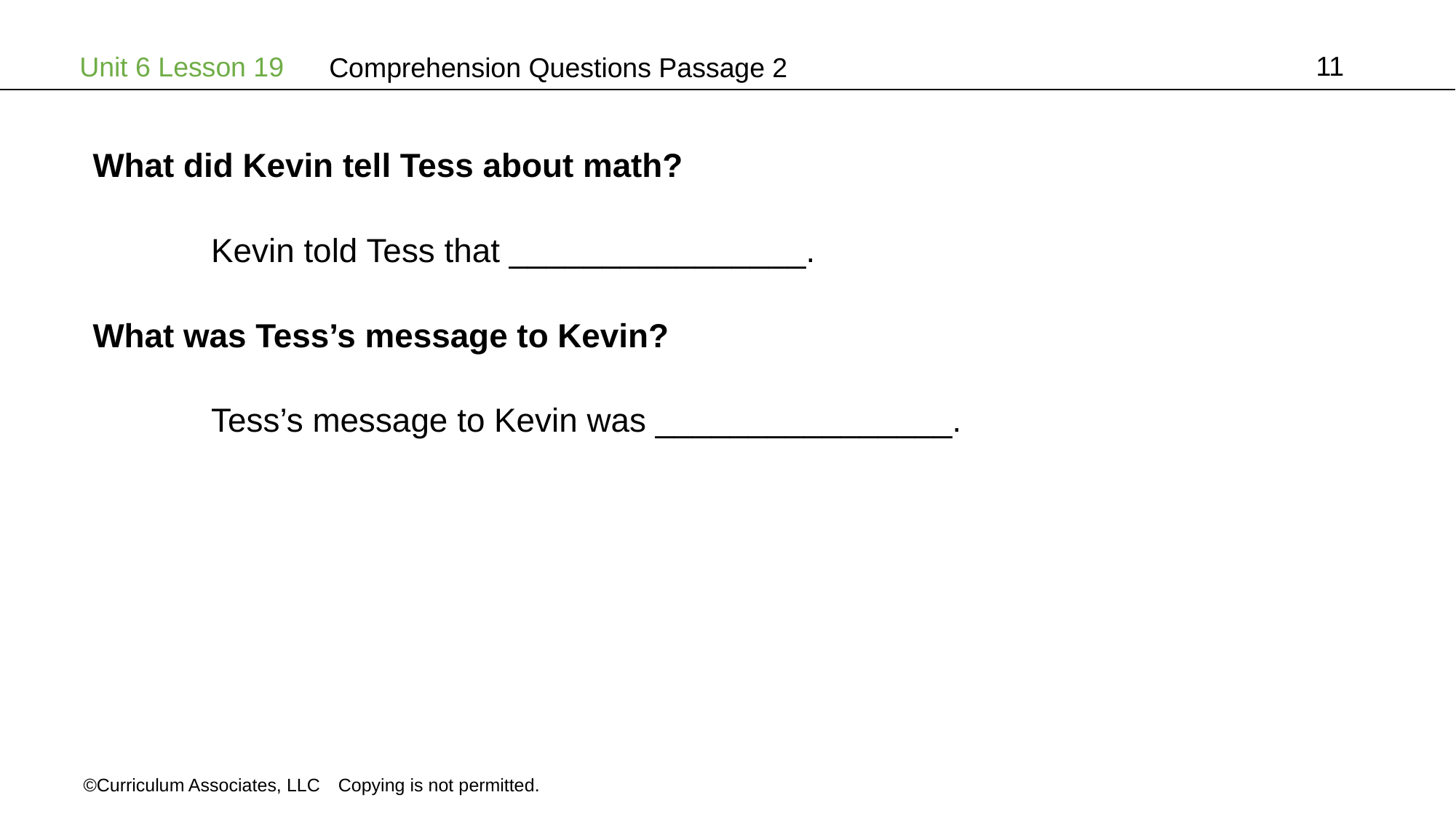

11
# Comprehension Questions Passage 2
What did Kevin tell Tess about math?
	 Kevin told Tess that ________________.
What was Tess’s message to Kevin?
	 Tess’s message to Kevin was ________________.